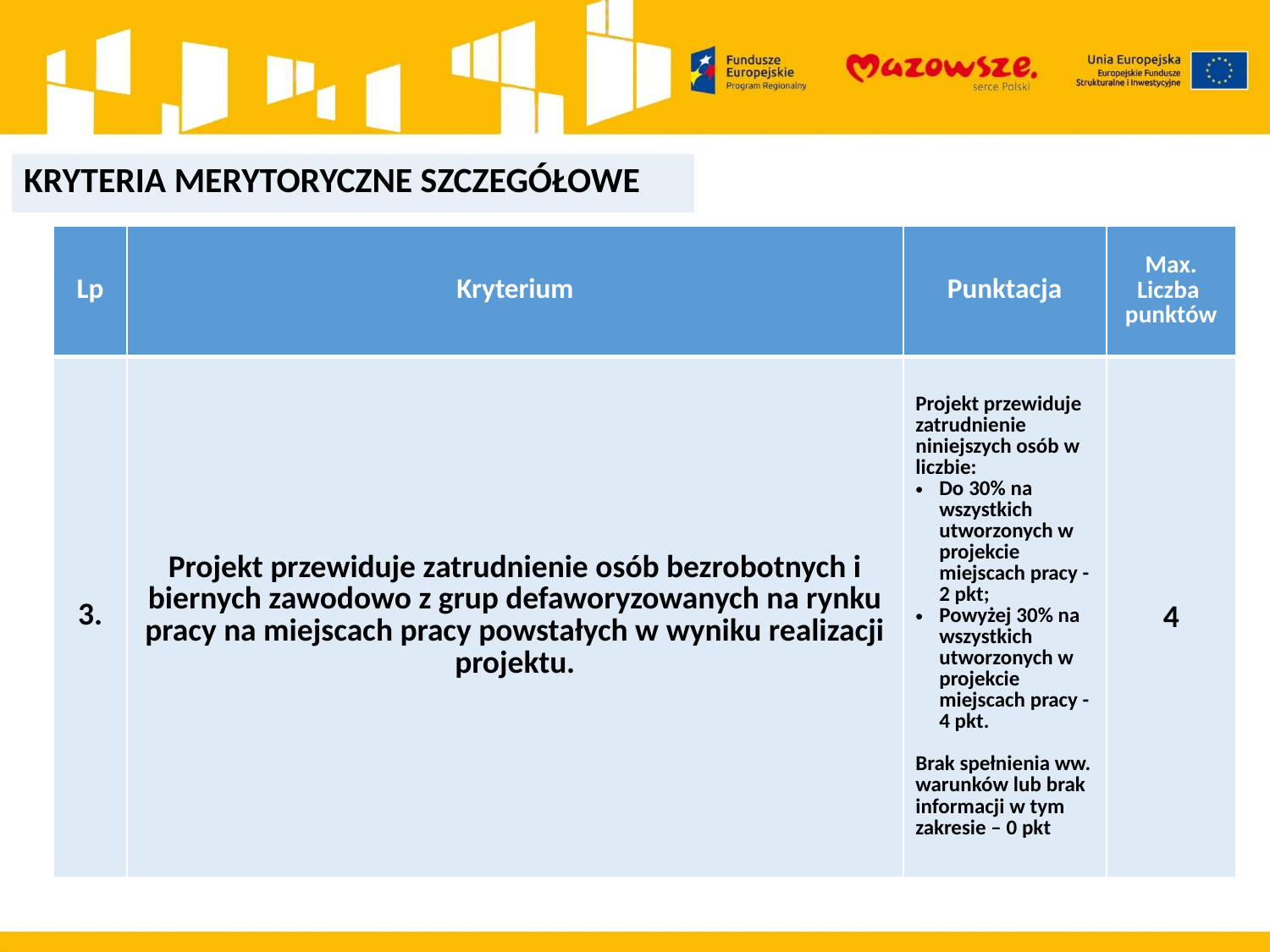

| KRYTERIA MERYTORYCZNE SZCZEGÓŁOWE |
| --- |
| Lp | Kryterium | Punktacja | Max. Liczba punktów |
| --- | --- | --- | --- |
| 3. | Projekt przewiduje zatrudnienie osób bezrobotnych i biernych zawodowo z grup defaworyzowanych na rynku pracy na miejscach pracy powstałych w wyniku realizacji projektu. | Projekt przewiduje zatrudnienie niniejszych osób w liczbie: Do 30% na wszystkich utworzonych w projekcie miejscach pracy -2 pkt; Powyżej 30% na wszystkich utworzonych w projekcie miejscach pracy -4 pkt. Brak spełnienia ww. warunków lub brak informacji w tym zakresie – 0 pkt | 4 |